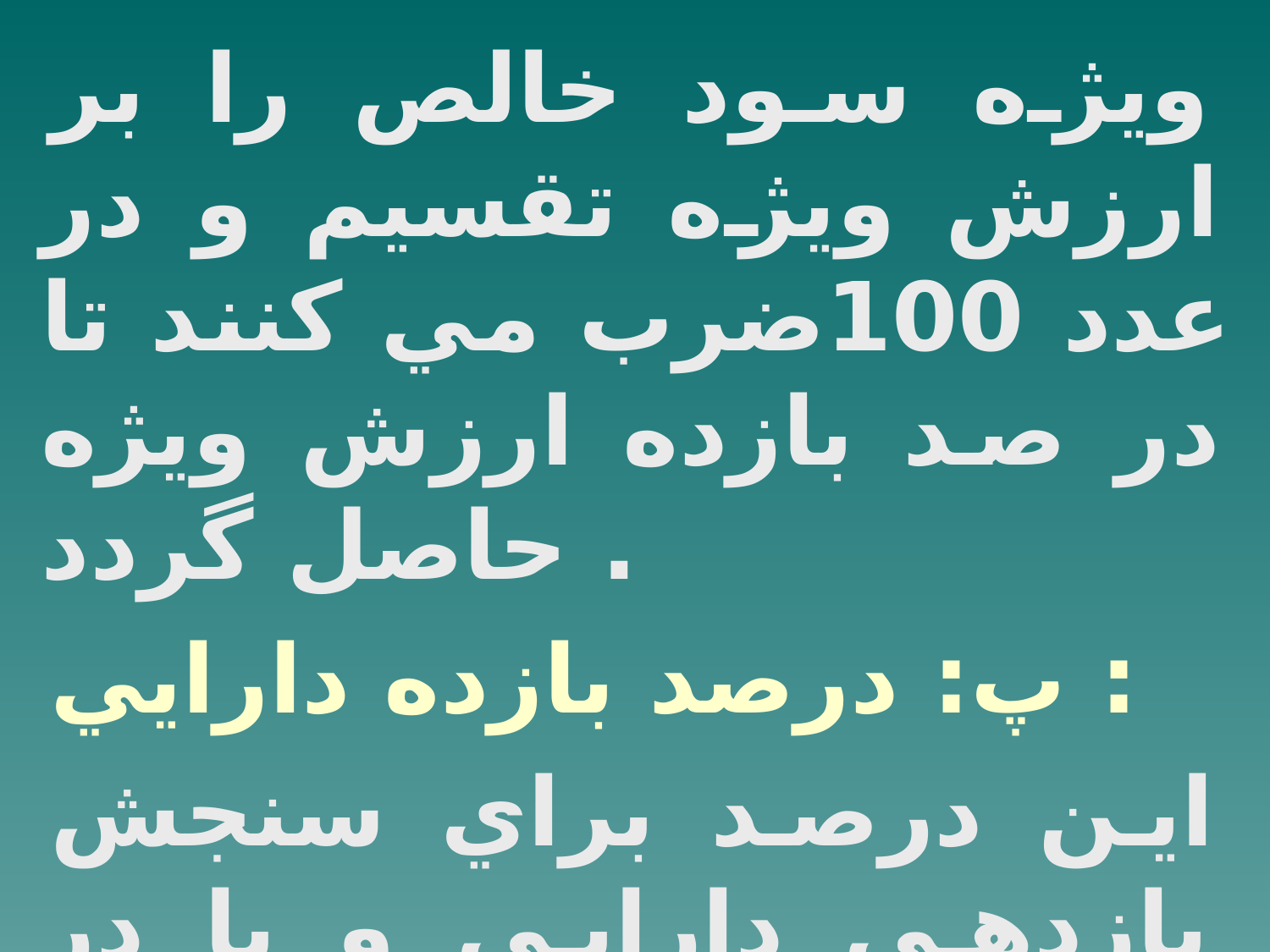

ويژه سود خالص را بر ارزش ويژه تقسيم و در عدد 100ضرب مي كنند تا در صد بازده ارزش ويژه حاصل گردد .
پ: درصد بازده دارايي :
اين درصد براي سنجش بازدهي دارايي و يا در واقع براي بكارگيري